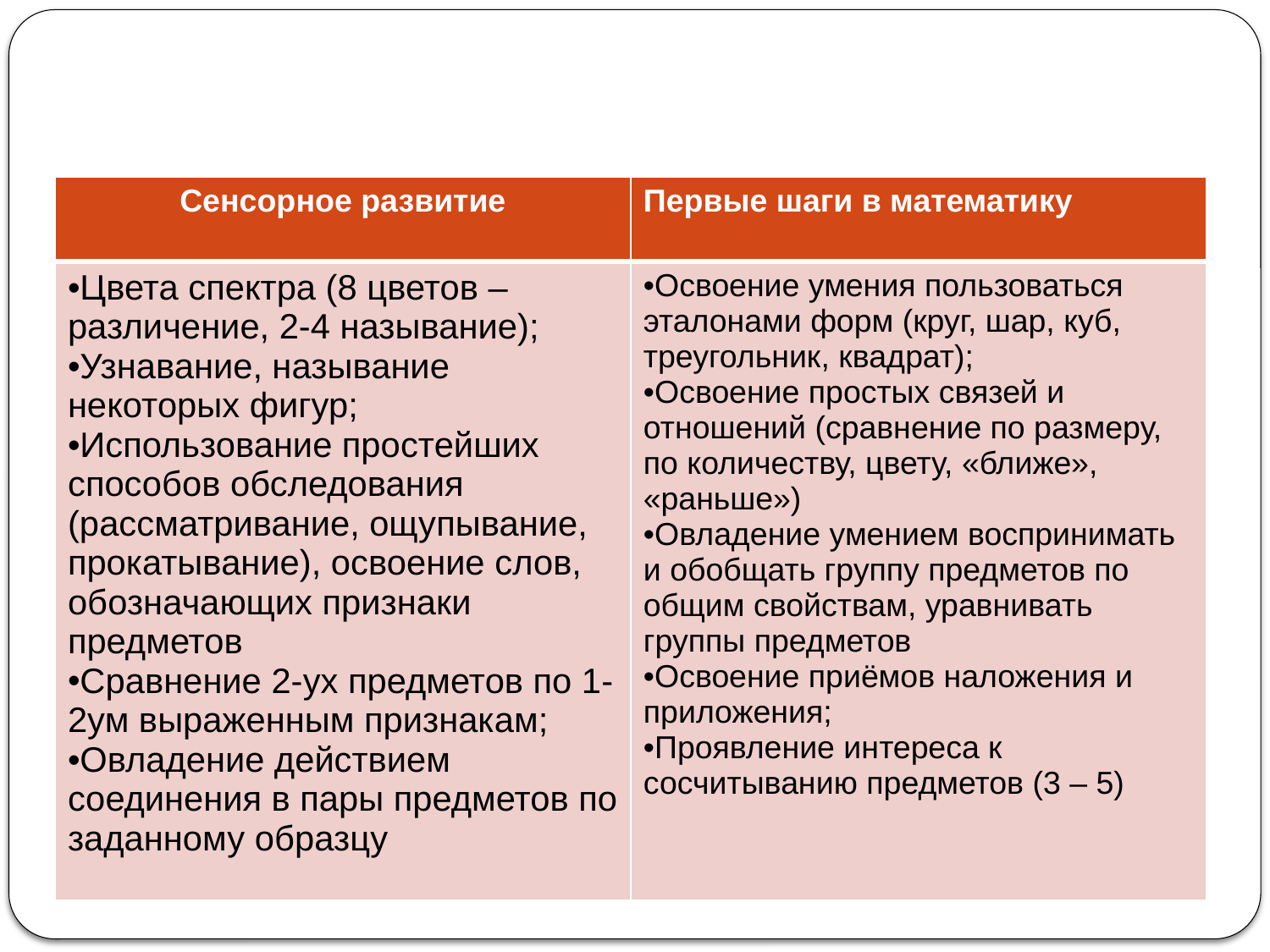

# Младший возраст (4-й год жизни)
| Сенсорное развитие | Первые шаги в математику |
| --- | --- |
| Цвета спектра (8 цветов – различение, 2-4 называние); Узнавание, называние некоторых фигур; Использование простейших способов обследования (рассматривание, ощупывание, прокатывание), освоение слов, обозначающих признаки предметов Сравнение 2-ух предметов по 1-2ум выраженным признакам; Овладение действием соединения в пары предметов по заданному образцу | Освоение умения пользоваться эталонами форм (круг, шар, куб, треугольник, квадрат); Освоение простых связей и отношений (сравнение по размеру, по количеству, цвету, «ближе», «раньше») Овладение умением воспринимать и обобщать группу предметов по общим свойствам, уравнивать группы предметов Освоение приёмов наложения и приложения; Проявление интереса к сосчитыванию предметов (3 – 5) |